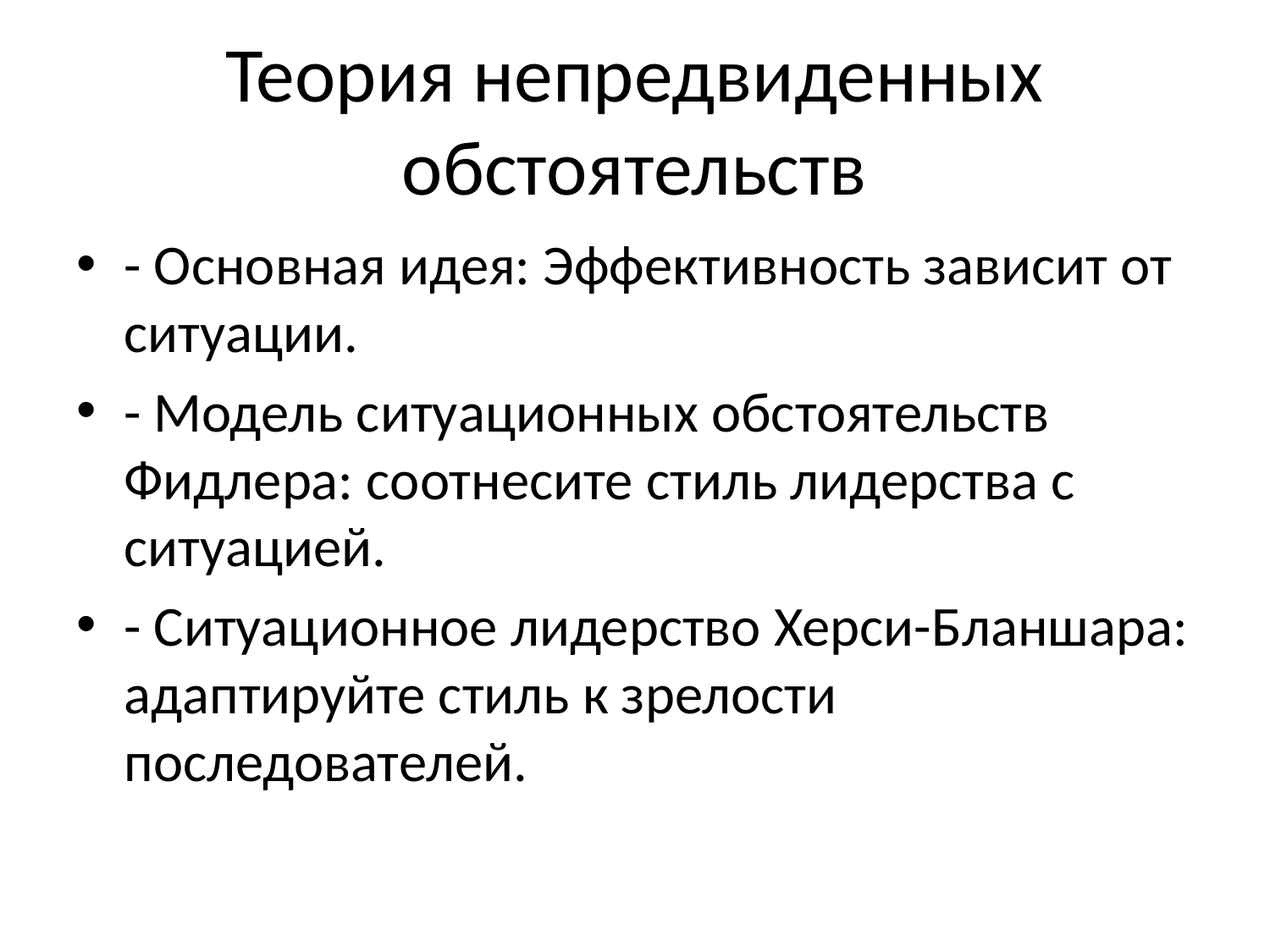

# Теория непредвиденных обстоятельств
- Основная идея: Эффективность зависит от ситуации.
- Модель ситуационных обстоятельств Фидлера: соотнесите стиль лидерства с ситуацией.
- Ситуационное лидерство Херси-Бланшара: адаптируйте стиль к зрелости последователей.